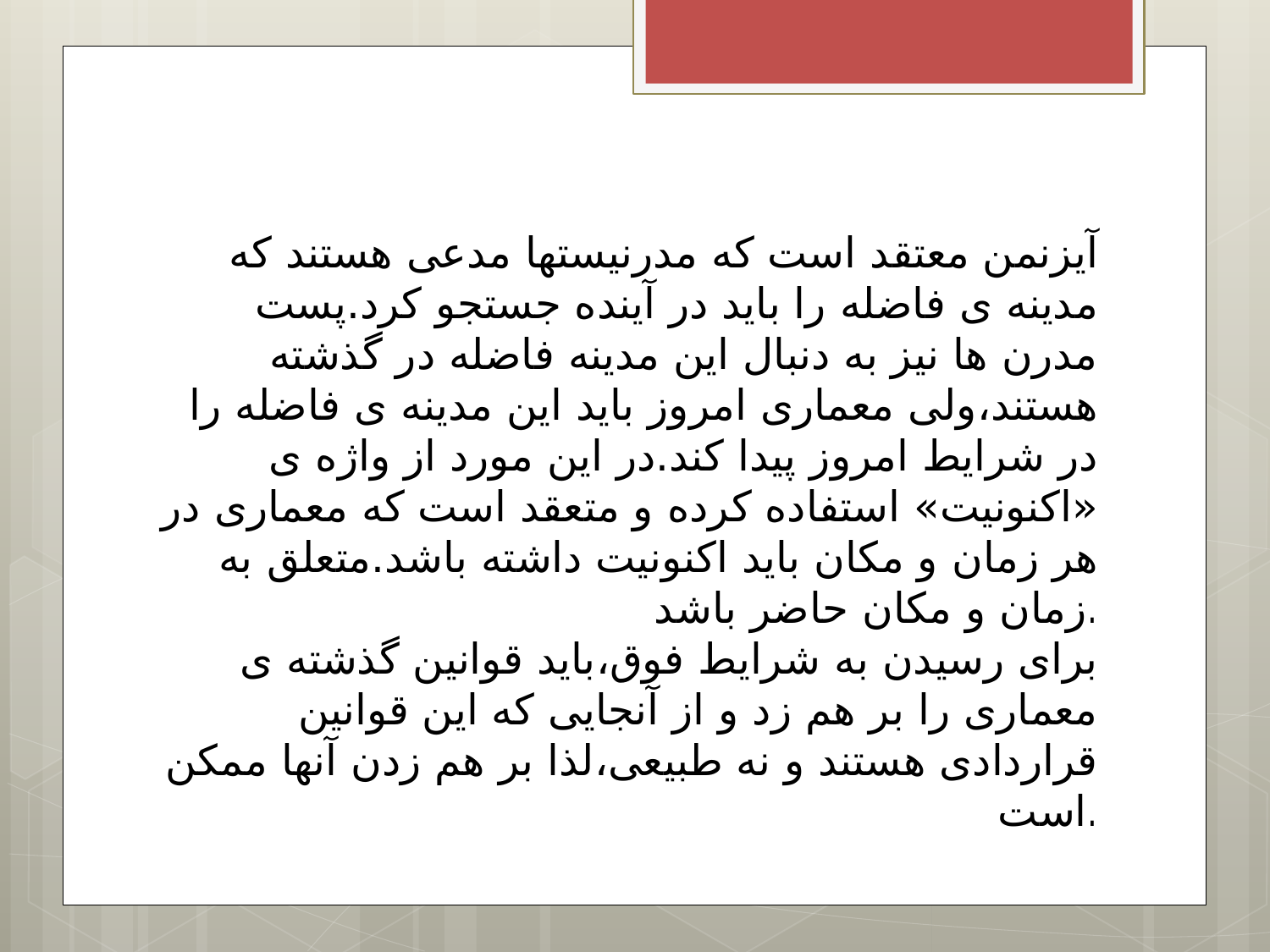

آیزنمن معتقد است که مدرنیستها مدعی هستند که مدینه ی فاضله را باید در آینده جستجو کرد.پست مدرن ها نیز به دنبال این مدینه فاضله در گذشته هستند،ولی معماری امروز باید این مدینه ی فاضله را در شرایط امروز پیدا کند.در این مورد از واژه ی «اکنونیت» استفاده کرده و متعقد است که معماری در هر زمان و مکان باید اکنونیت داشته باشد.متعلق به زمان و مکان حاضر باشد.
برای رسیدن به شرایط فوق،باید قوانین گذشته ی معماری را بر هم زد و از آنجایی که این قوانین قراردادی هستند و نه طبیعی،لذا بر هم زدن آنها ممکن است.